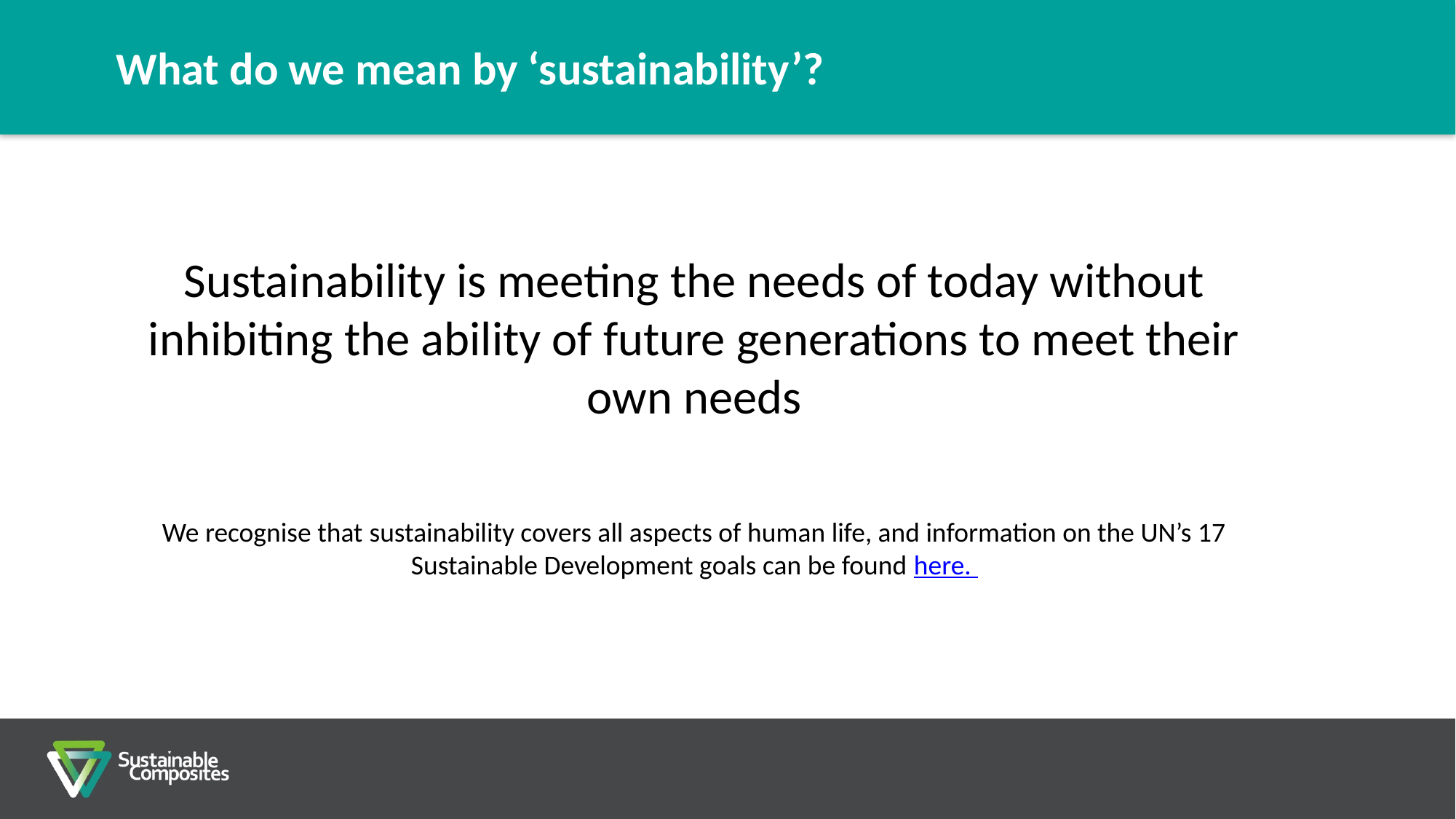

What do we mean by ‘sustainability’?

Sustainability is meeting the needs of today without inhibiting the ability of future generations to meet their own needs

We recognise that sustainability covers all aspects of human life, and information on the UN’s 17 Sustainable Development goals can be found here.